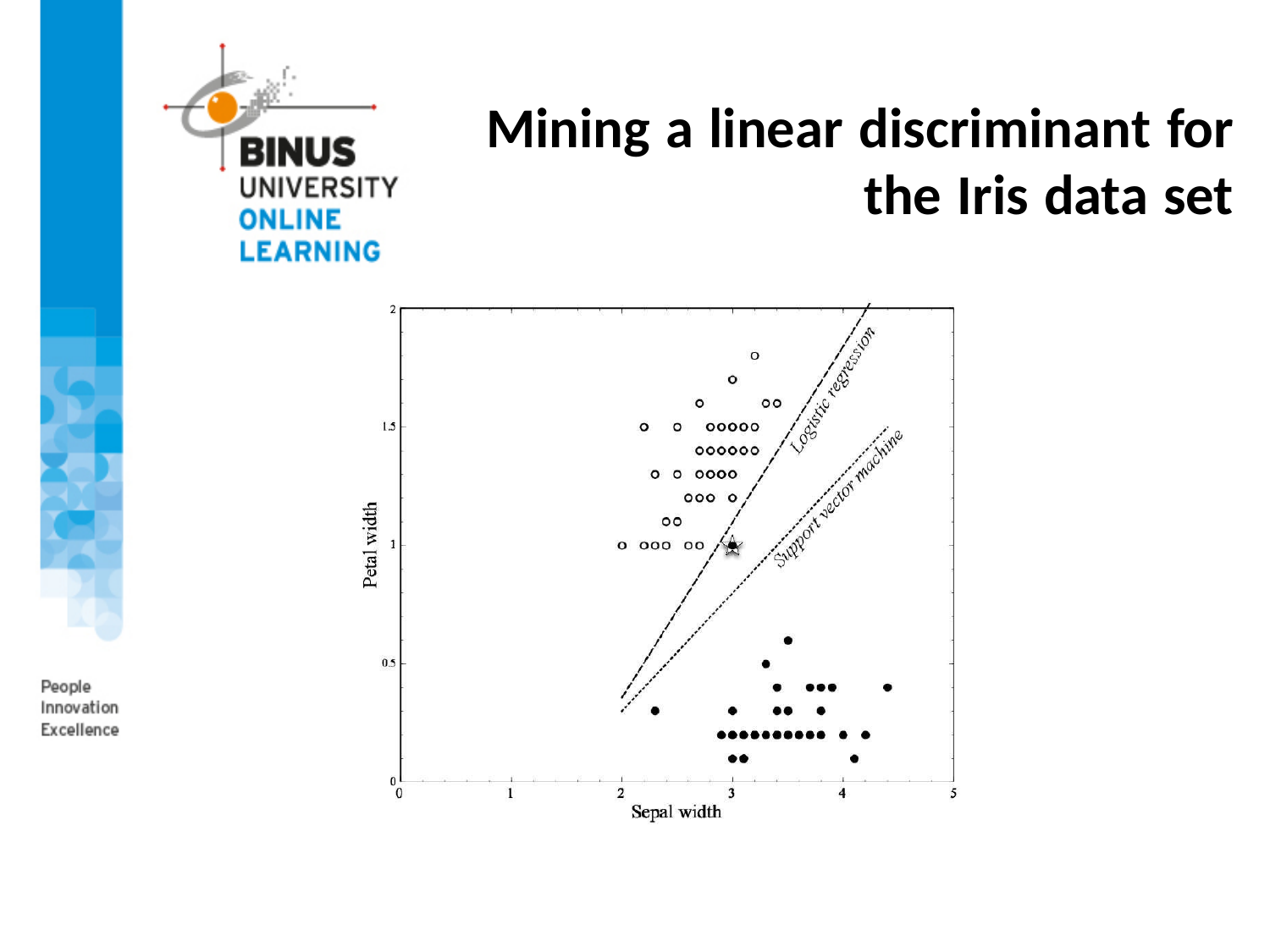

# Mining a linear discriminant for the Iris data set